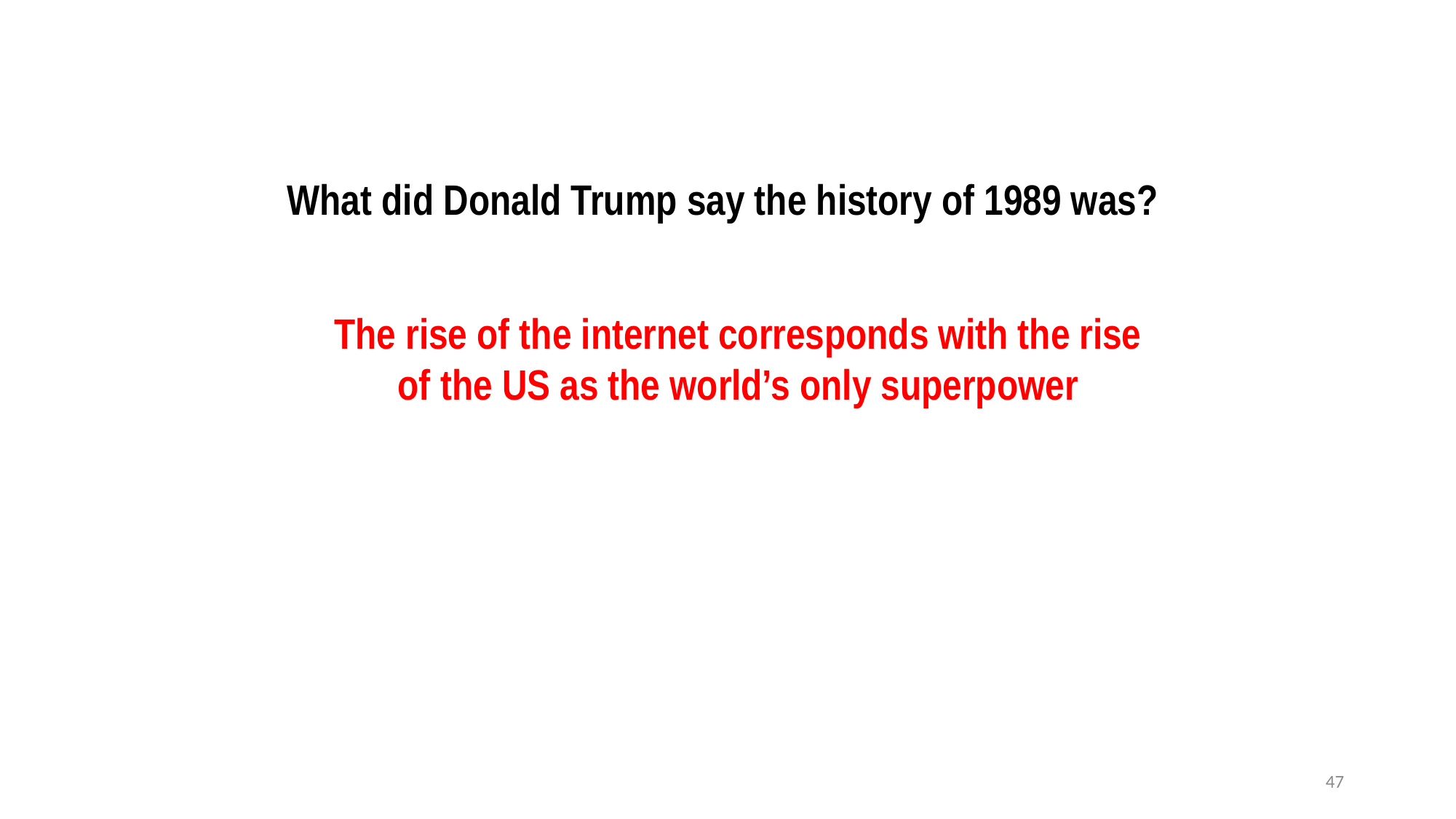

What did Donald Trump say the history of 1989 was?

The rise of the internet corresponds with the rise
of the US as the world’s only superpower
47